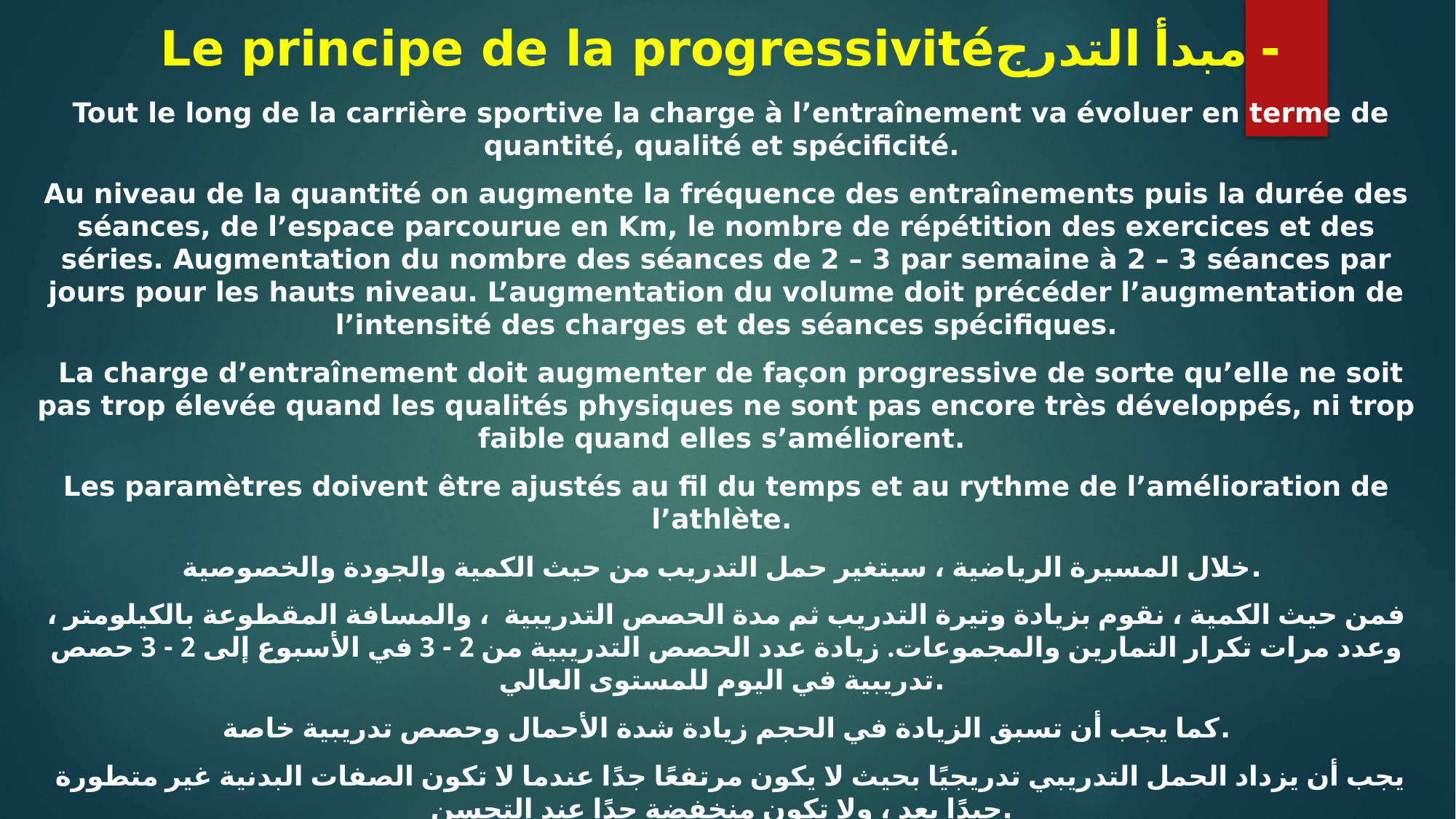

# Le principe de la progressivitéمبدأ التدرج -
 Tout le long de la carrière sportive la charge à l’entraînement va évoluer en terme de quantité, qualité et spécificité.
Au niveau de la quantité on augmente la fréquence des entraînements puis la durée des séances, de l’espace parcourue en Km, le nombre de répétition des exercices et des séries. Augmentation du nombre des séances de 2 – 3 par semaine à 2 – 3 séances par jours pour les hauts niveau. L’augmentation du volume doit précéder l’augmentation de l’intensité des charges et des séances spécifiques.
 La charge d’entraînement doit augmenter de façon progressive de sorte qu’elle ne soit pas trop élevée quand les qualités physiques ne sont pas encore très développés, ni trop faible quand elles s’améliorent.
Les paramètres doivent être ajustés au fil du temps et au rythme de l’amélioration de l’athlète.
خلال المسيرة الرياضية ، سيتغير حمل التدريب من حيث الكمية والجودة والخصوصية.
فمن حيث الكمية ، نقوم بزيادة وتيرة التدريب ثم مدة الحصص التدريبية  ، والمسافة المقطوعة بالكيلومتر ، وعدد مرات تكرار التمارين والمجموعات. زيادة عدد الحصص التدريبية من 2 - 3 في الأسبوع إلى 2 - 3 حصص تدريبية في اليوم للمستوى العالي.
كما يجب أن تسبق الزيادة في الحجم زيادة شدة الأحمال وحصص تدريبية خاصة.
 يجب أن يزداد الحمل التدريبي تدريجيًا بحيث لا يكون مرتفعًا جدًا عندما لا تكون الصفات البدنية غير متطورة جيدًا بعد ، ولا تكون منخفضة جدًا عند التحسن.
يجب تعديل معايير التدريب بمرور الوقت تماشيا مع تحسن الرياضي.